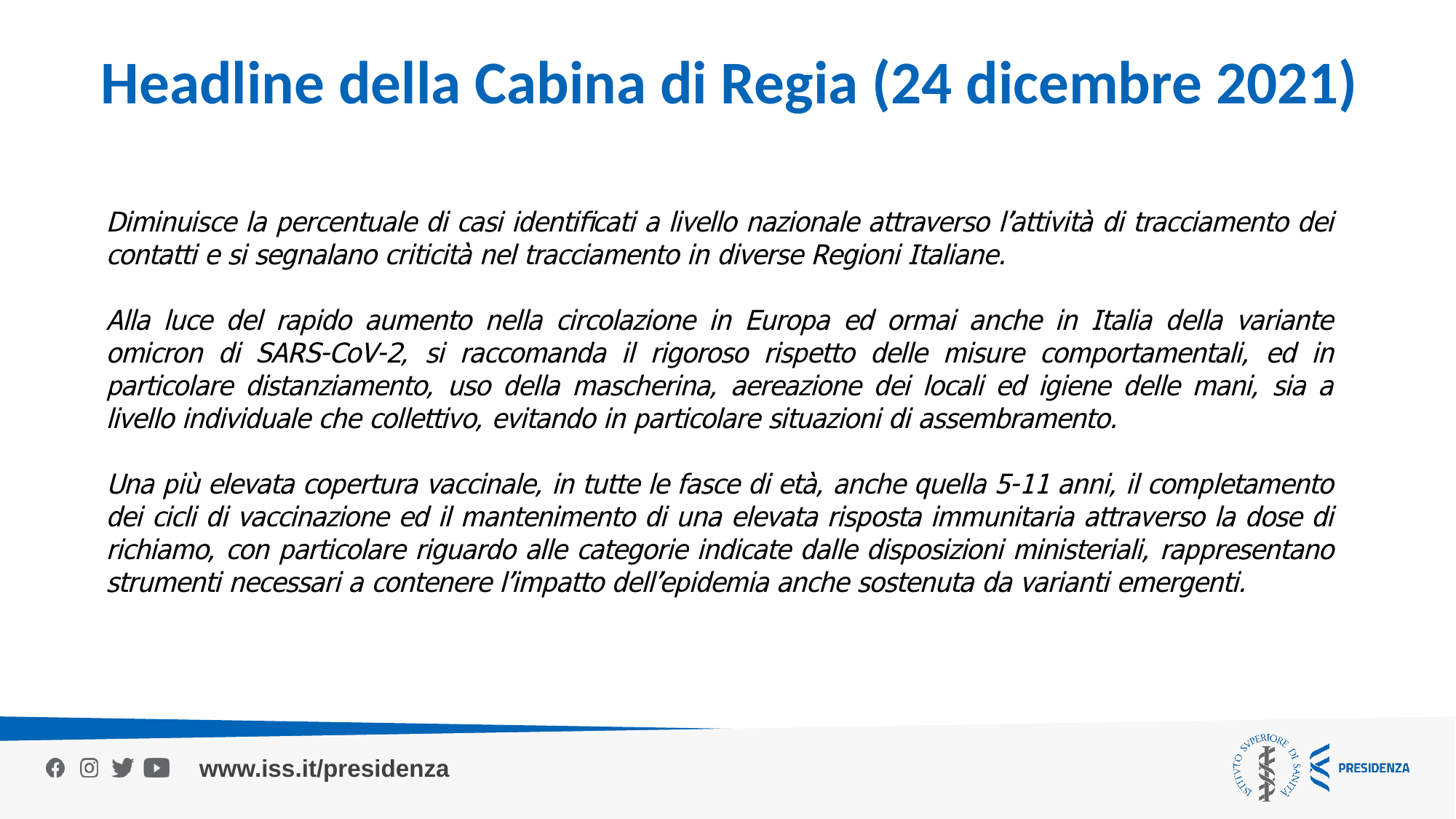

Headline della Cabina di Regia (24 dicembre 2021)

Diminuisce la percentuale di casi identificati a livello nazionale attraverso l’attività di tracciamento dei contatti e si segnalano criticità nel tracciamento in diverse Regioni Italiane.

Alla luce del rapido aumento nella circolazione in Europa ed ormai anche in Italia della variante omicron di SARS-CoV-2, si raccomanda il rigoroso rispetto delle misure comportamentali, ed in particolare distanziamento, uso della mascherina, aereazione dei locali ed igiene delle mani, sia a livello individuale che collettivo, evitando in particolare situazioni di assembramento.

Una più elevata copertura vaccinale, in tutte le fasce di età, anche quella 5-11 anni, il completamento dei cicli di vaccinazione ed il mantenimento di una elevata risposta immunitaria attraverso la dose di richiamo, con particolare riguardo alle categorie indicate dalle disposizioni ministeriali, rappresentano strumenti necessari a contenere l’impatto dell’epidemia anche sostenuta da varianti emergenti.